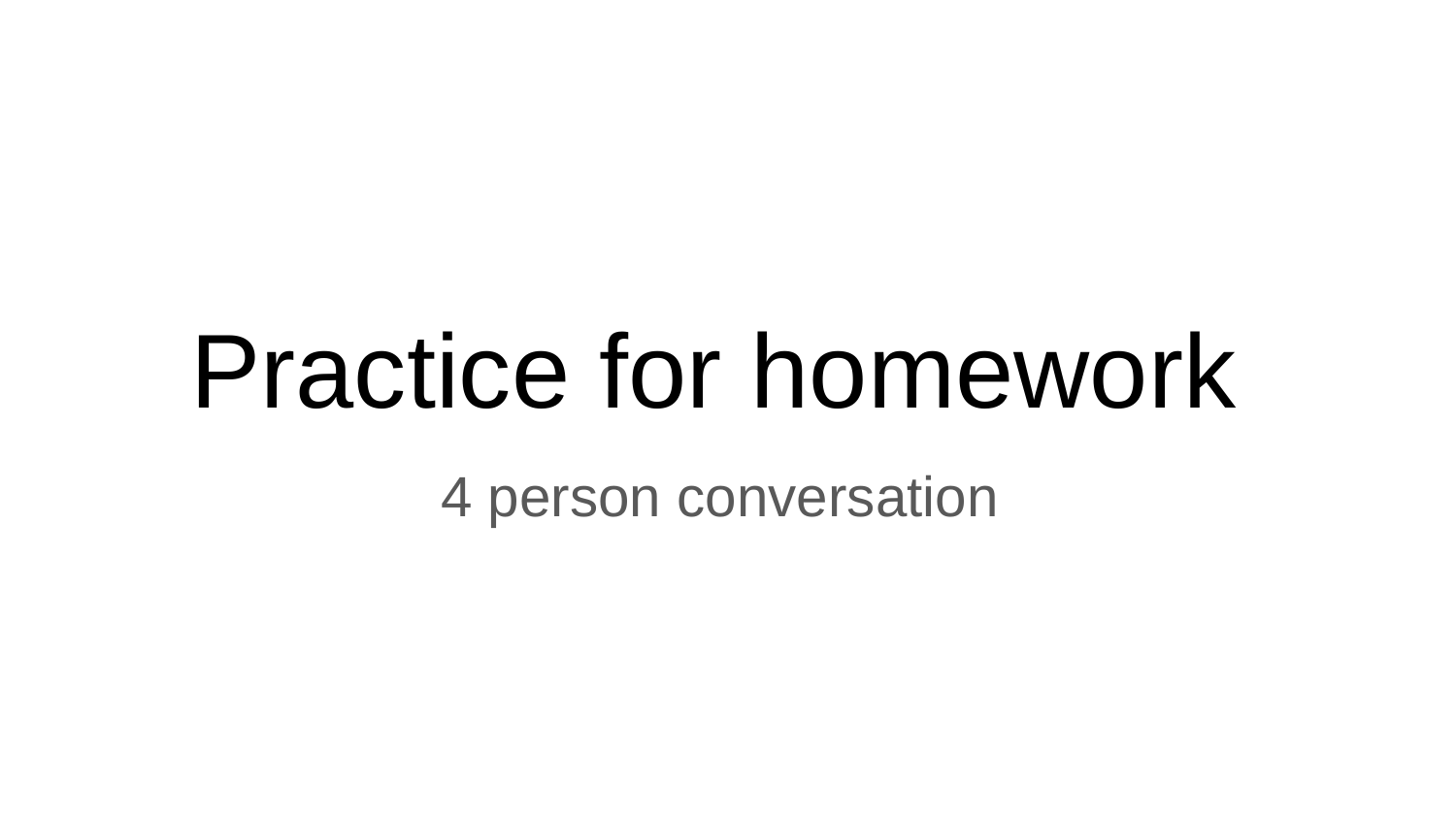

# Practice for homework
4 person conversation